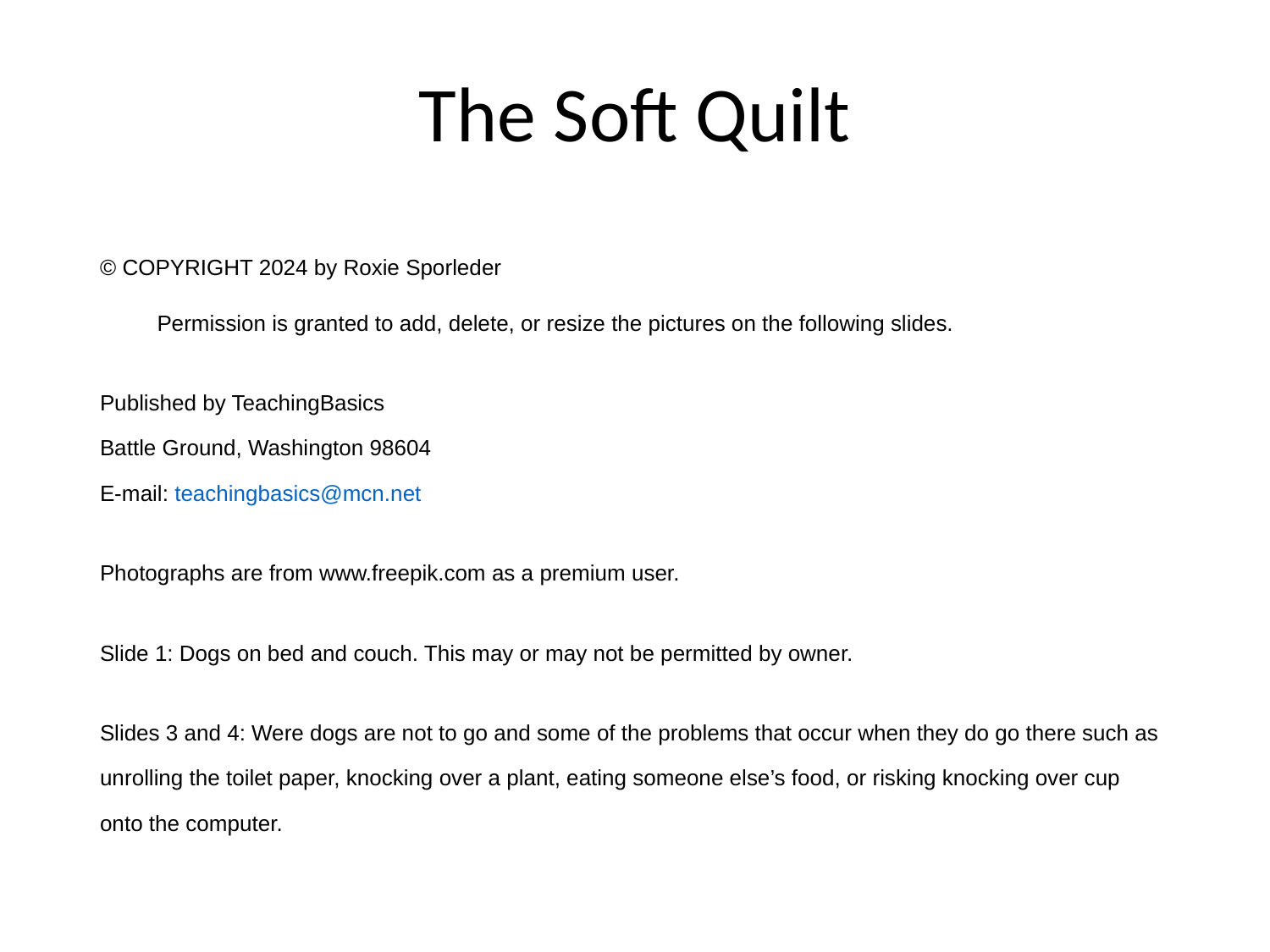

# The Soft Quilt
© COPYRIGHT 2024 by Roxie Sporleder
Permission is granted to add, delete, or resize the pictures on the following slides.
Published by TeachingBasics
Battle Ground, Washington 98604
E-mail: teachingbasics@mcn.net
Photographs are from www.freepik.com as a premium user.
Slide 1: Dogs on bed and couch. This may or may not be permitted by owner.
Slides 3 and 4: Were dogs are not to go and some of the problems that occur when they do go there such as unrolling the toilet paper, knocking over a plant, eating someone else’s food, or risking knocking over cup onto the computer.